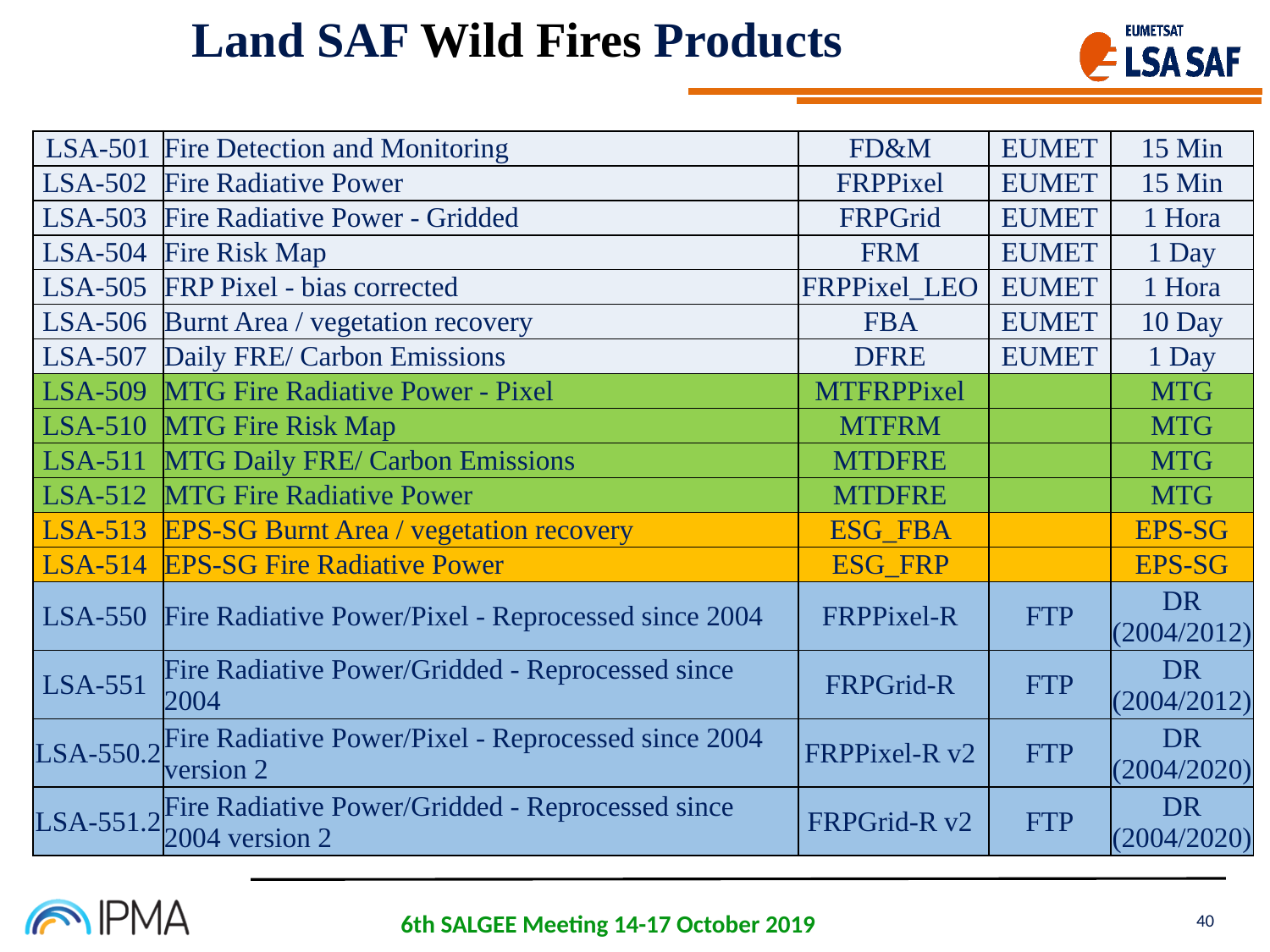

Land SAF Wild Fires Products
| LSA-501 | Fire Detection and Monitoring | FD&M | EUMET | 15 Min |
| --- | --- | --- | --- | --- |
| LSA-502 | Fire Radiative Power | FRPPixel | EUMET | 15 Min |
| LSA-503 | Fire Radiative Power - Gridded | FRPGrid | EUMET | 1 Hora |
| LSA-504 | Fire Risk Map | FRM | EUMET | 1 Day |
| LSA-505 | FRP Pixel - bias corrected | FRPPixel\_LEO | EUMET | 1 Hora |
| LSA-506 | Burnt Area / vegetation recovery | FBA | EUMET | 10 Day |
| LSA-507 | Daily FRE/ Carbon Emissions | DFRE | EUMET | 1 Day |
| LSA-509 | MTG Fire Radiative Power - Pixel | MTFRPPixel |  | MTG |
| LSA-510 | MTG Fire Risk Map | MTFRM |  | MTG |
| LSA-511 | MTG Daily FRE/ Carbon Emissions | MTDFRE |  | MTG |
| LSA-512 | MTG Fire Radiative Power | MTDFRE |  | MTG |
| LSA-513 | EPS-SG Burnt Area / vegetation recovery | ESG\_FBA |  | EPS-SG |
| LSA-514 | EPS-SG Fire Radiative Power | ESG\_FRP |  | EPS-SG |
| LSA-550 | Fire Radiative Power/Pixel - Reprocessed since 2004 | FRPPixel-R | FTP | DR (2004/2012) |
| LSA-551 | Fire Radiative Power/Gridded - Reprocessed since 2004 | FRPGrid-R | FTP | DR (2004/2012) |
| LSA-550.2 | Fire Radiative Power/Pixel - Reprocessed since 2004 version 2 | FRPPixel-R v2 | FTP | DR (2004/2020) |
| LSA-551.2 | Fire Radiative Power/Gridded - Reprocessed since 2004 version 2 | FRPGrid-R v2 | FTP | DR (2004/2020) |